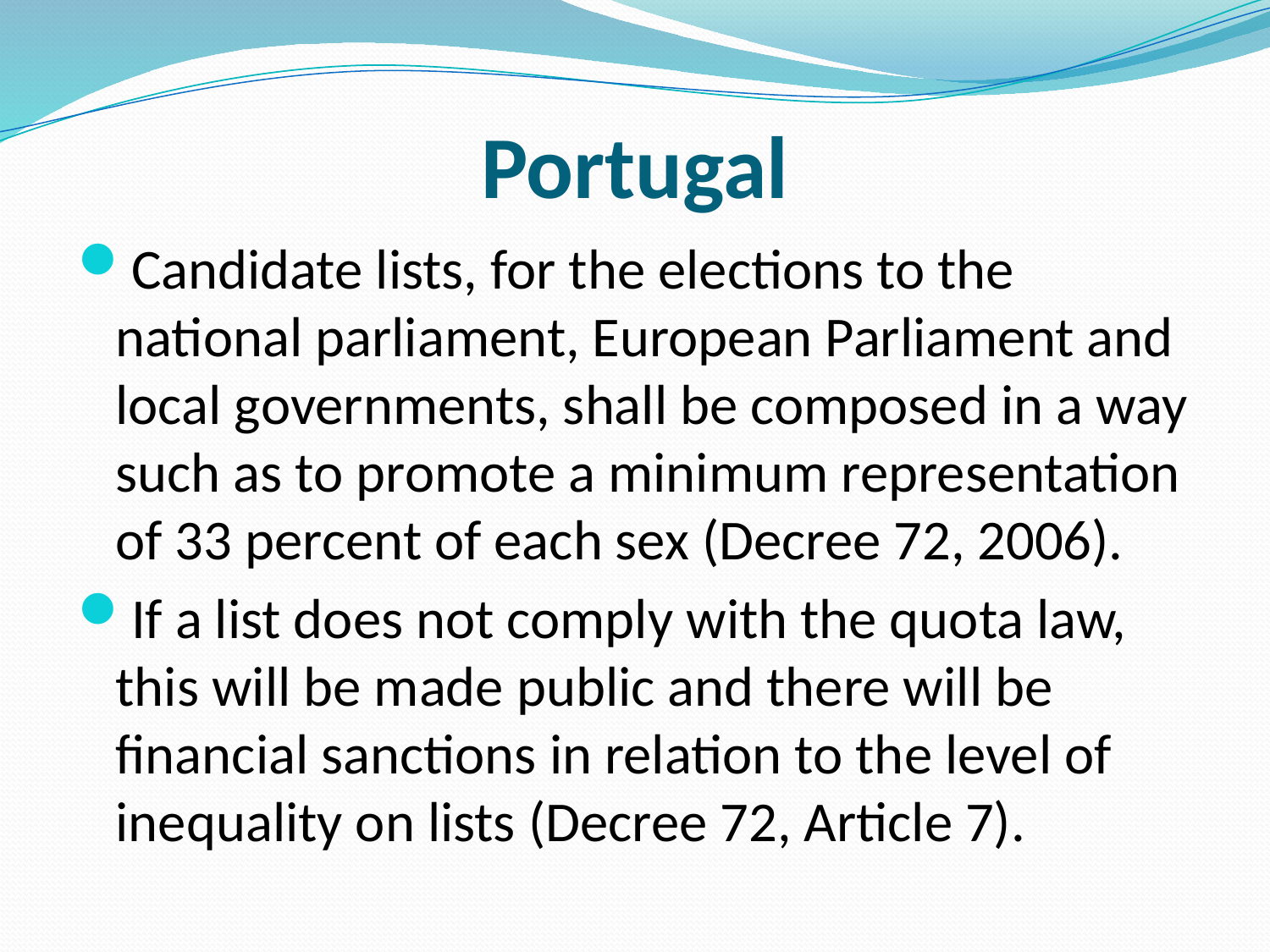

# Portugal
Candidate lists, for the elections to the national parliament, European Parliament and local governments, shall be composed in a way such as to promote a minimum representation of 33 percent of each sex (Decree 72, 2006).
If a list does not comply with the quota law, this will be made public and there will be financial sanctions in relation to the level of inequality on lists (Decree 72, Article 7).